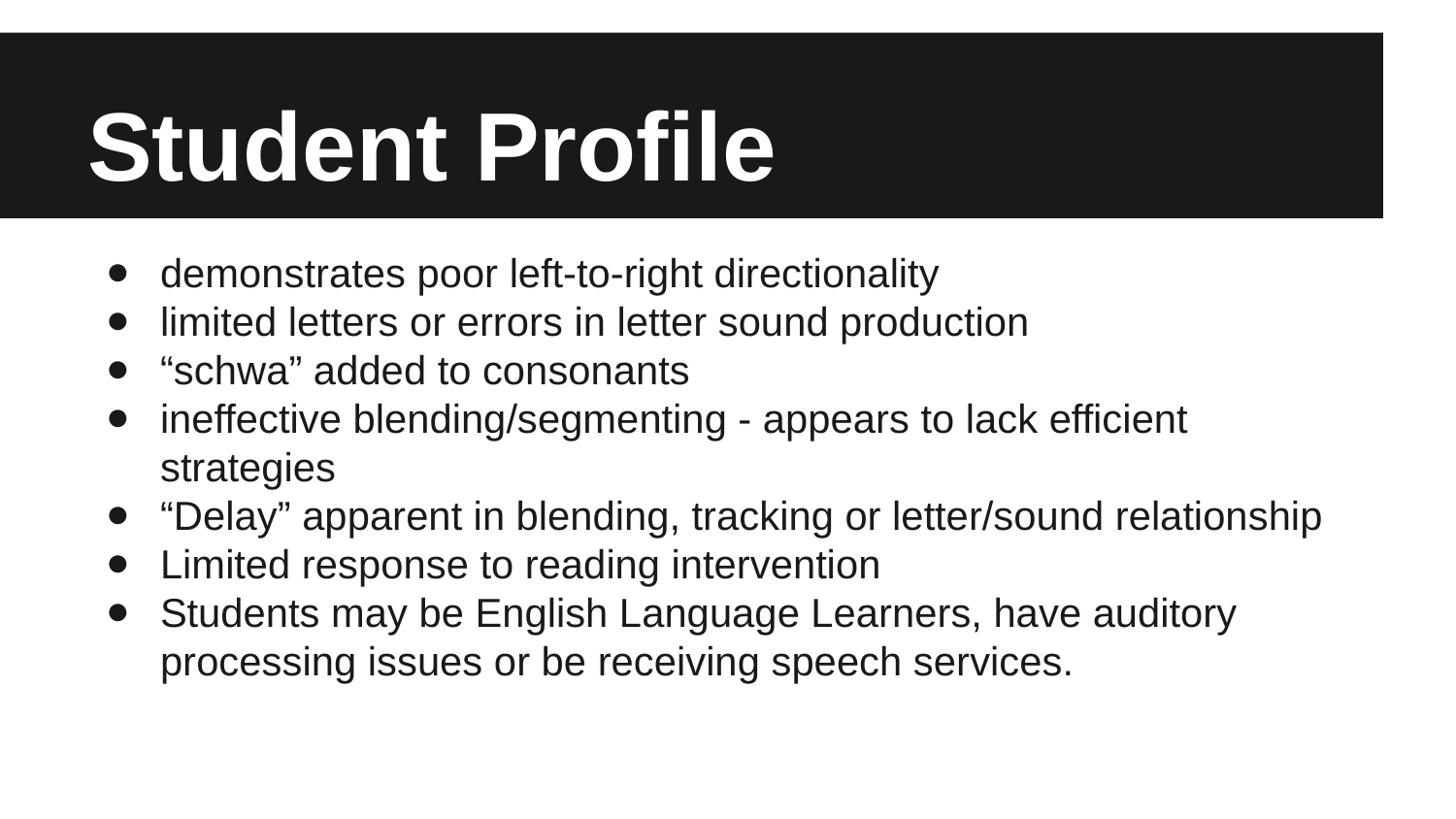

# Student Profile
demonstrates poor left-to-right directionality
limited letters or errors in letter sound production
“schwa” added to consonants
ineffective blending/segmenting - appears to lack efficient strategies
“Delay” apparent in blending, tracking or letter/sound relationship
Limited response to reading intervention
Students may be English Language Learners, have auditory processing issues or be receiving speech services.